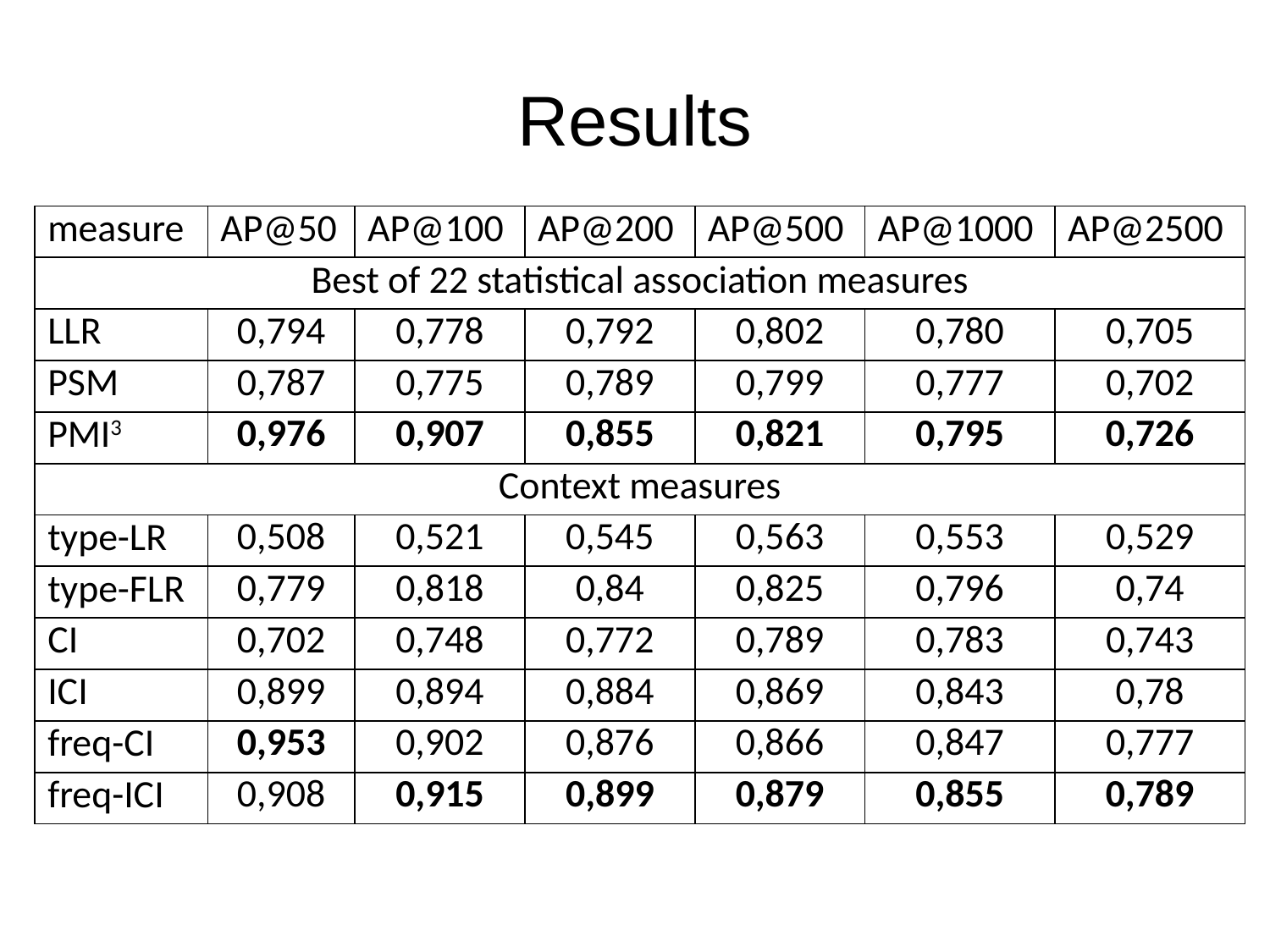

# Results
| measure | AP@50 | AP@100 | AP@200 | AP@500 | AP@1000 | AP@2500 |
| --- | --- | --- | --- | --- | --- | --- |
| Best of 22 statistical association measures |  |  |  |  |  |  |
| LLR | 0,794 | 0,778 | 0,792 | 0,802 | 0,780 | 0,705 |
| PSM | 0,787 | 0,775 | 0,789 | 0,799 | 0,777 | 0,702 |
| PMI3 | 0,976 | 0,907 | 0,855 | 0,821 | 0,795 | 0,726 |
| Context measures |  |  |  |  |  |  |
| type-LR | 0,508 | 0,521 | 0,545 | 0,563 | 0,553 | 0,529 |
| type-FLR | 0,779 | 0,818 | 0,84 | 0,825 | 0,796 | 0,74 |
| CI | 0,702 | 0,748 | 0,772 | 0,789 | 0,783 | 0,743 |
| ICI | 0,899 | 0,894 | 0,884 | 0,869 | 0,843 | 0,78 |
| freq-CI | 0,953 | 0,902 | 0,876 | 0,866 | 0,847 | 0,777 |
| freq-ICI | 0,908 | 0,915 | 0,899 | 0,879 | 0,855 | 0,789 |